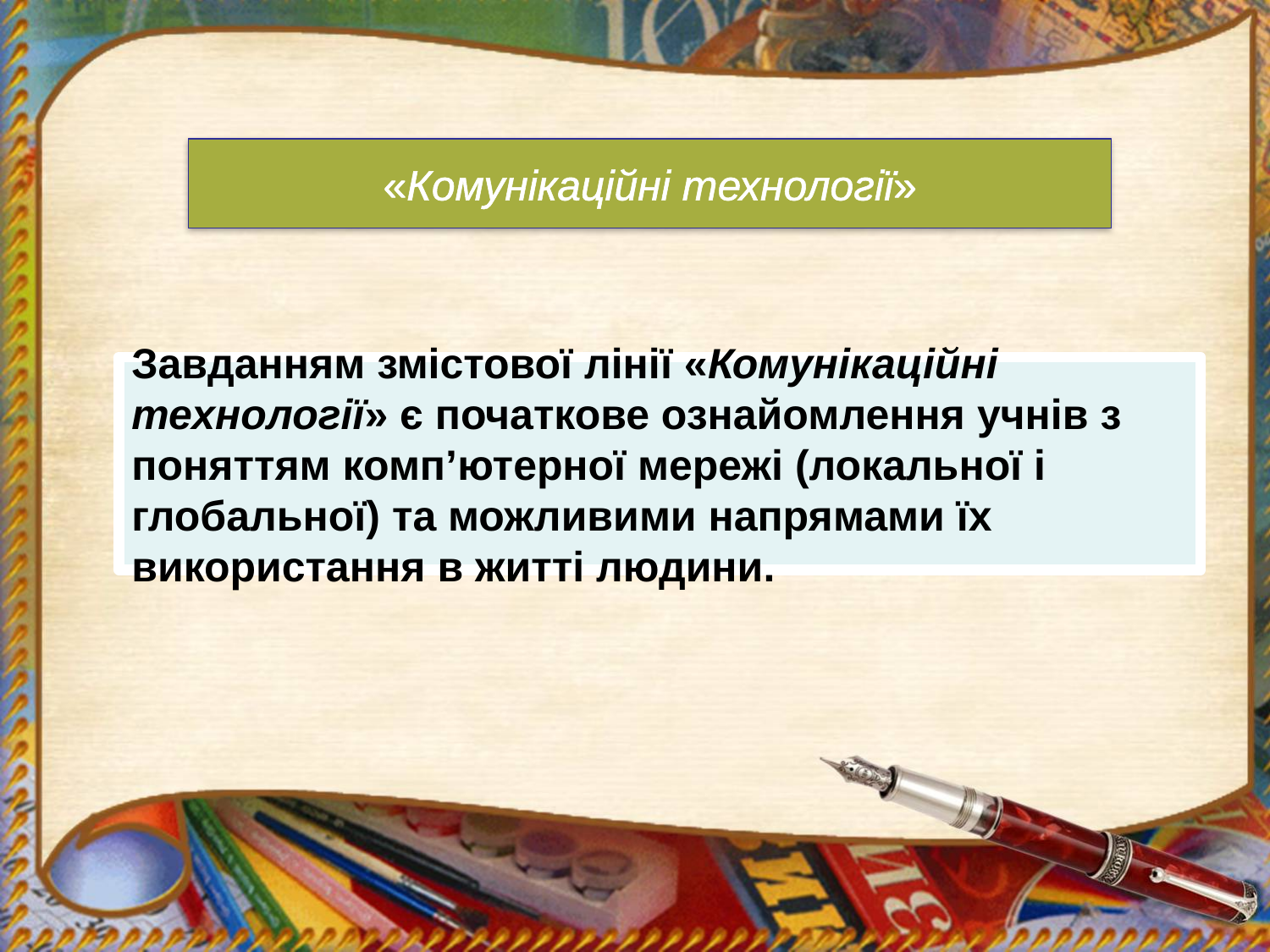

«Комунікаційні технології»
Завданням змістової лінії «Комунікаційні технології» є початкове ознайомлення учнів з поняттям комп’ютерної мережі (локальної і глобальної) та можливими напрямами їх використання в житті людини.